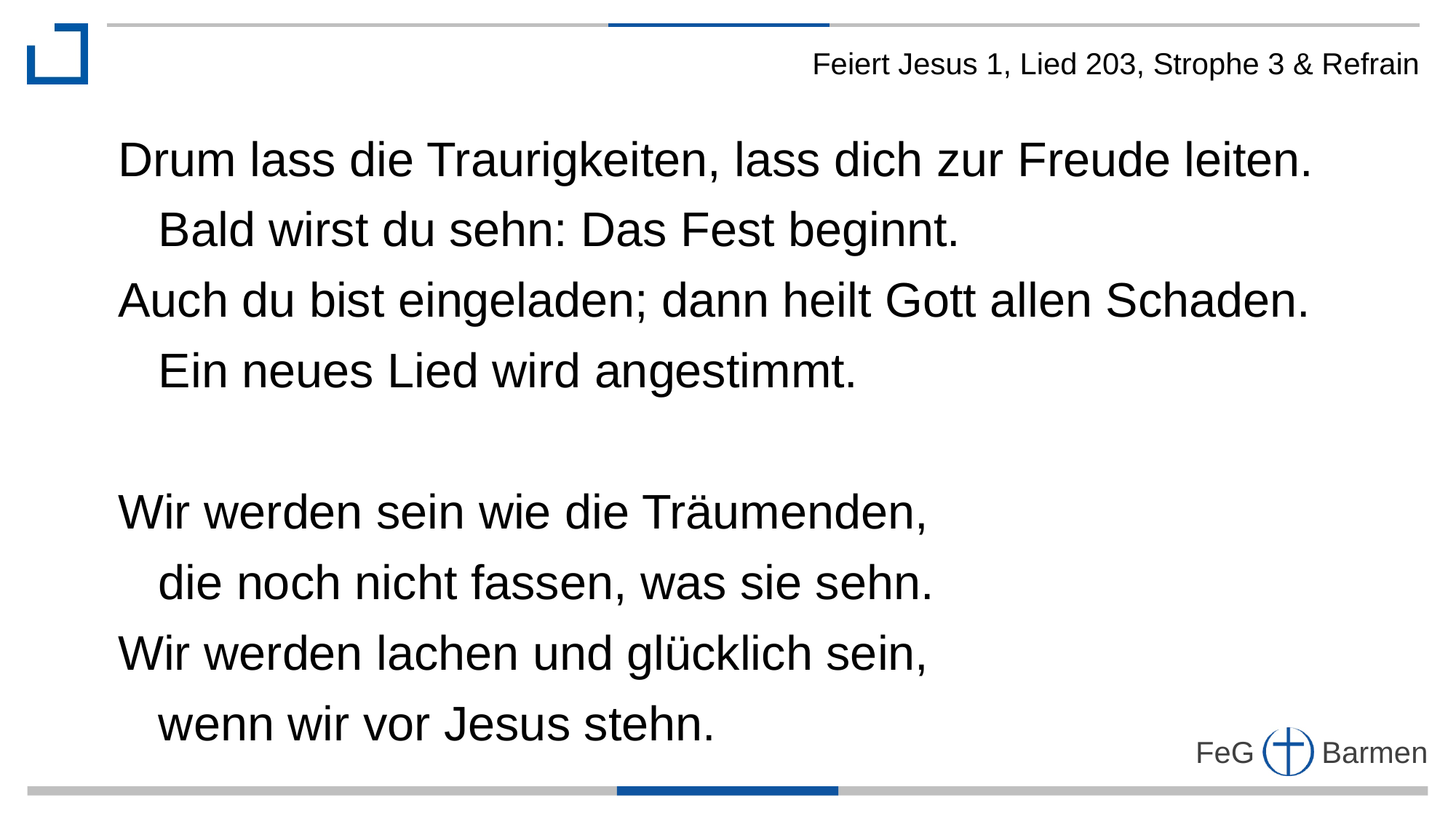

Feiert Jesus 1, Lied 203, Strophe 3 & Refrain
Drum lass die Traurigkeiten, lass dich zur Freude leiten.
   Bald wirst du sehn: Das Fest beginnt.
Auch du bist eingeladen; dann heilt Gott allen Schaden.
   Ein neues Lied wird angestimmt.

Wir werden sein wie die Träumenden,
   die noch nicht fassen, was sie sehn.
Wir werden lachen und glücklich sein,
   wenn wir vor Jesus stehn.